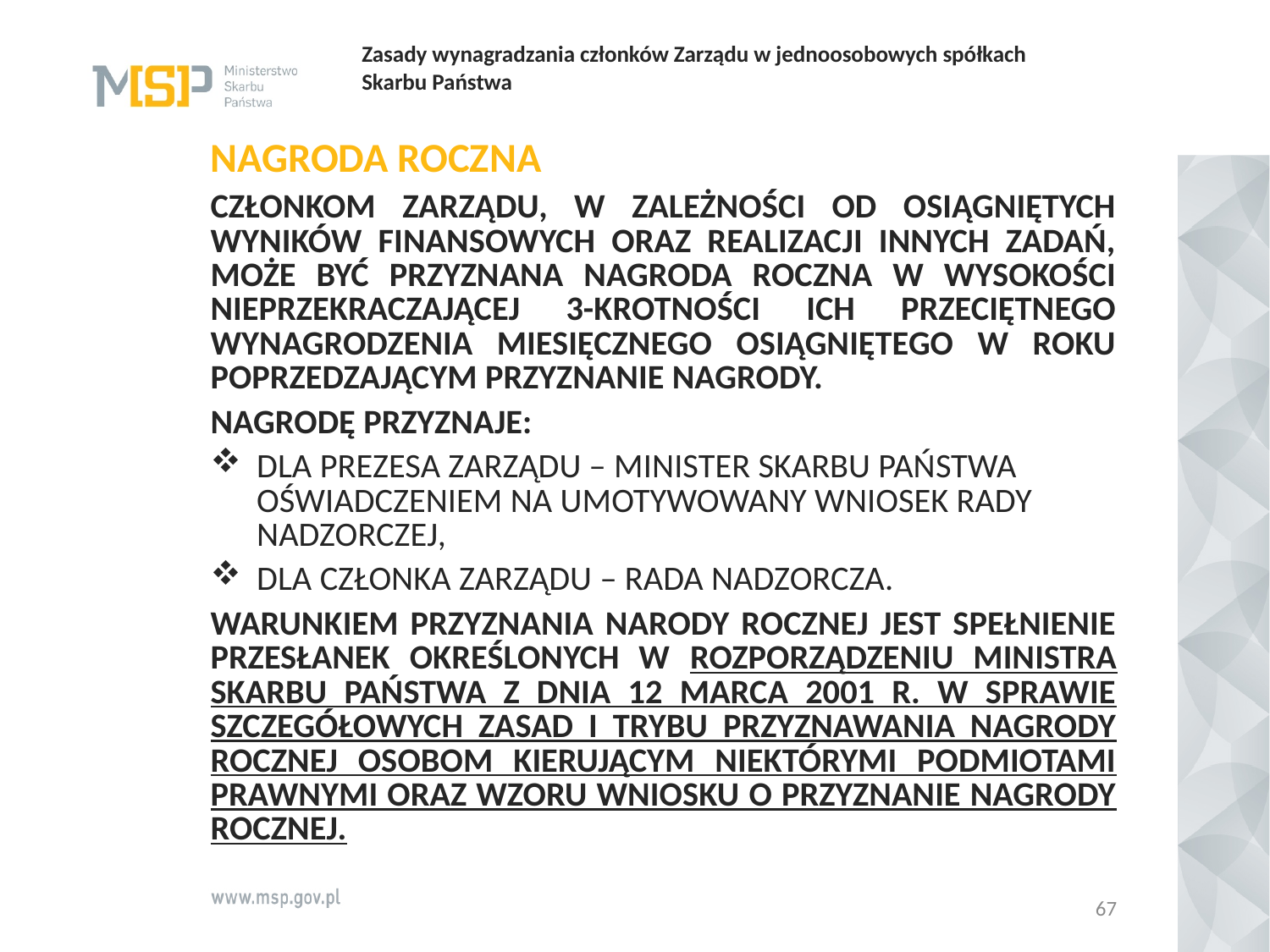

# Zasady wynagradzania członków Zarządu w jednoosobowych spółkach Skarbu Państwa
Nagroda roczna
Członkom Zarządu, w zależności od osiągniętych wyników finansowych oraz realizacji innych zadań, może być przyznana nagroda roczna w wysokości nieprzekraczającej 3-krotności ich przeciętnego wynagrodzenia miesięcznego osiągniętego w roku poprzedzającym przyznanie nagrody.
Nagrodę przyznaje:
dla Prezesa Zarządu – Minister Skarbu Państwa Oświadczeniem na umotywowany wniosek Rady Nadzorczej,
dla Członka Zarządu – Rada Nadzorcza.
Warunkiem przyznania narody rocznej jest spełnienie przesłanek określonych w Rozporządzeniu Ministra Skarbu Państwa z dnia 12 marca 2001 r. w sprawie szczegółowych zasad i trybu przyznawania nagrody rocznej osobom kierującym niektórymi podmiotami prawnymi oraz wzoru wniosku o przyznanie nagrody rocznej.
67